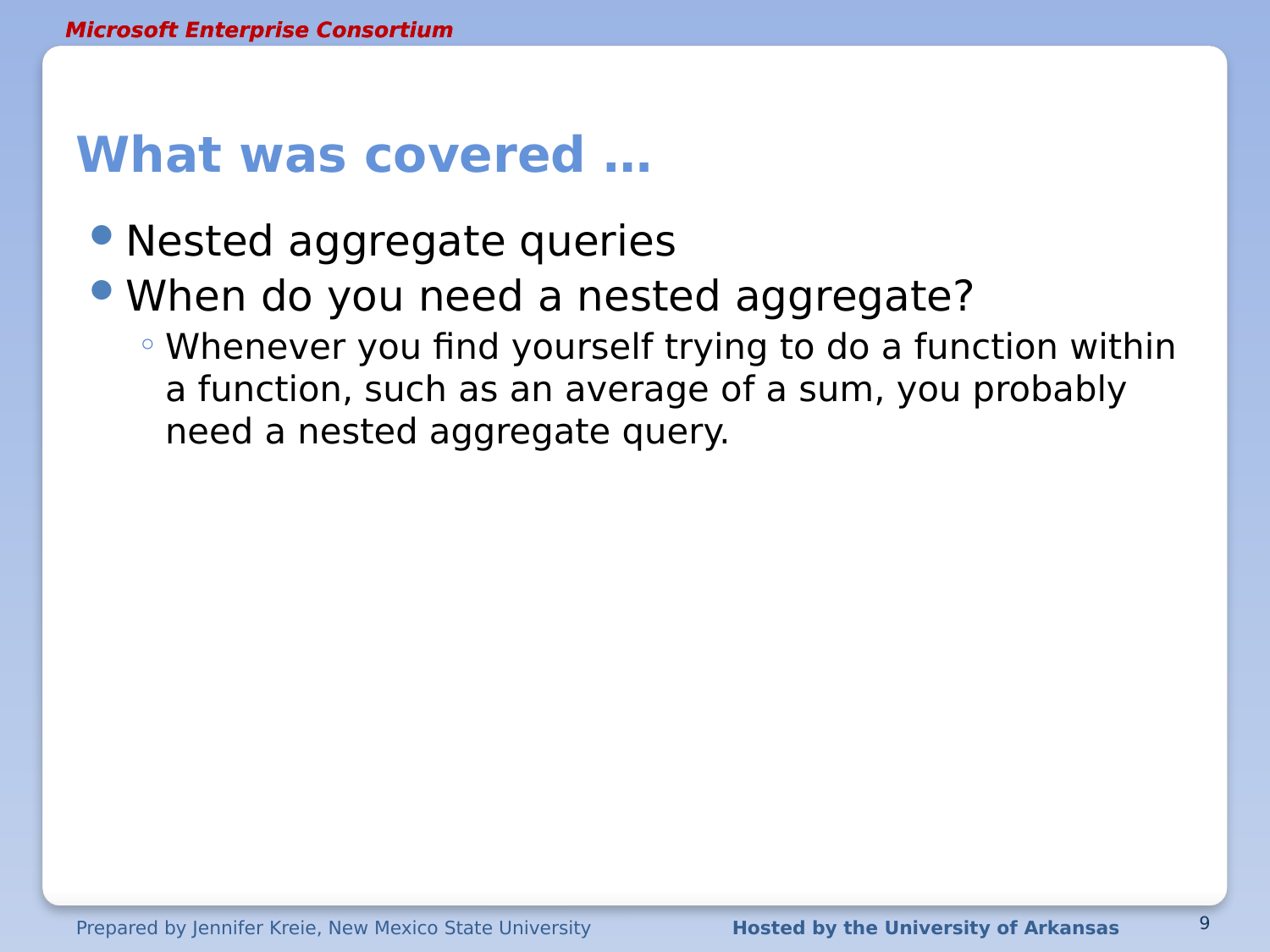

# What was covered …
Nested aggregate queries
When do you need a nested aggregate?
Whenever you find yourself trying to do a function within a function, such as an average of a sum, you probably need a nested aggregate query.

9